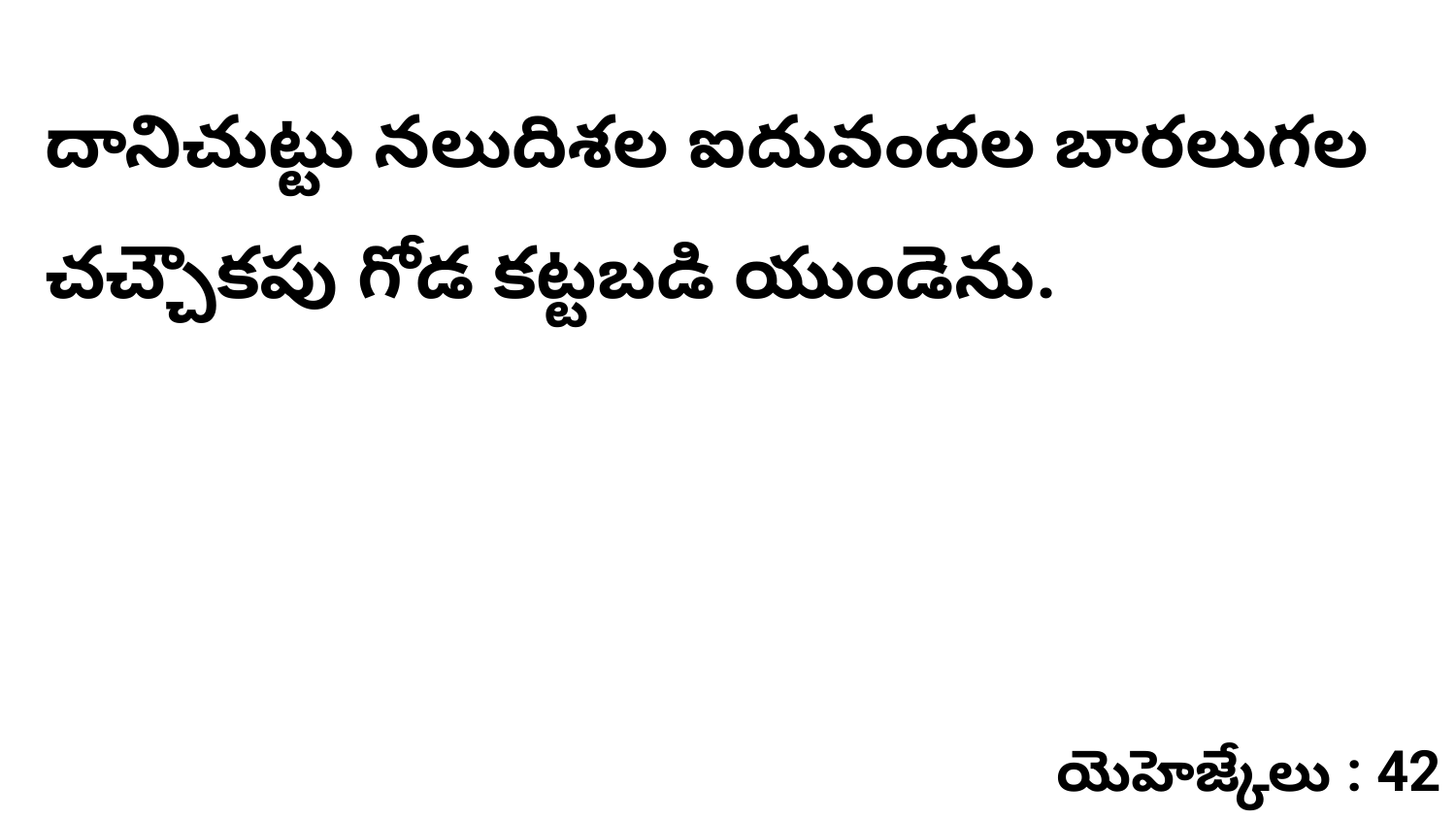

దానిచుట్టు నలుదిశల ఐదువందల బారలుగల చచ్చౌకపు గోడ కట్టబడి యుండెను.
యెహెజ్కేలు : 42